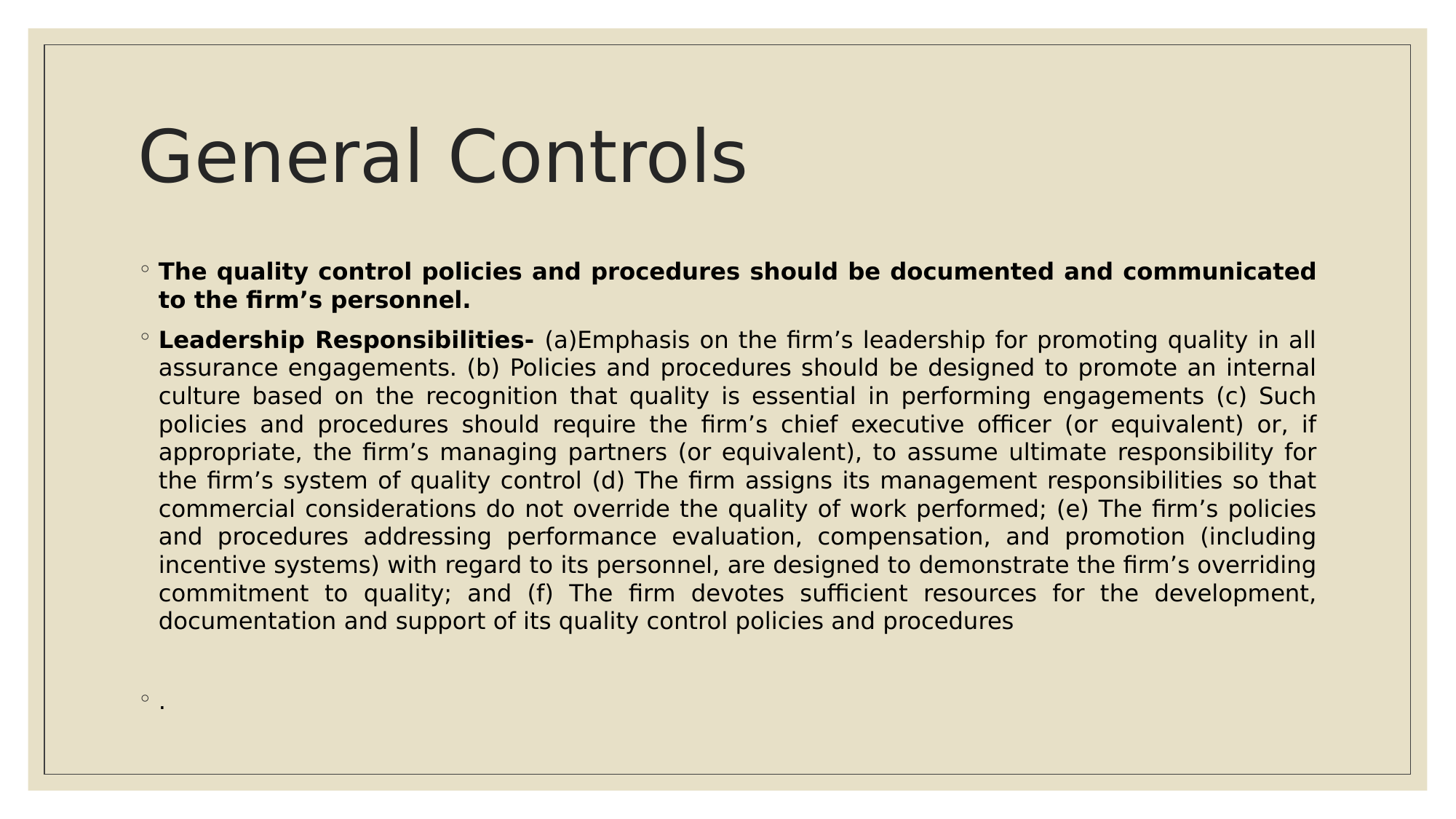

# General Controls
The quality control policies and procedures should be documented and communicated to the firm’s personnel.
Leadership Responsibilities- (a)Emphasis on the firm’s leadership for promoting quality in all assurance engagements. (b) Policies and procedures should be designed to promote an internal culture based on the recognition that quality is essential in performing engagements (c) Such policies and procedures should require the firm’s chief executive officer (or equivalent) or, if appropriate, the firm’s managing partners (or equivalent), to assume ultimate responsibility for the firm’s system of quality control (d) The firm assigns its management responsibilities so that commercial considerations do not override the quality of work performed; (e) The firm’s policies and procedures addressing performance evaluation, compensation, and promotion (including incentive systems) with regard to its personnel, are designed to demonstrate the firm’s overriding commitment to quality; and (f) The firm devotes sufficient resources for the development, documentation and support of its quality control policies and procedures

.